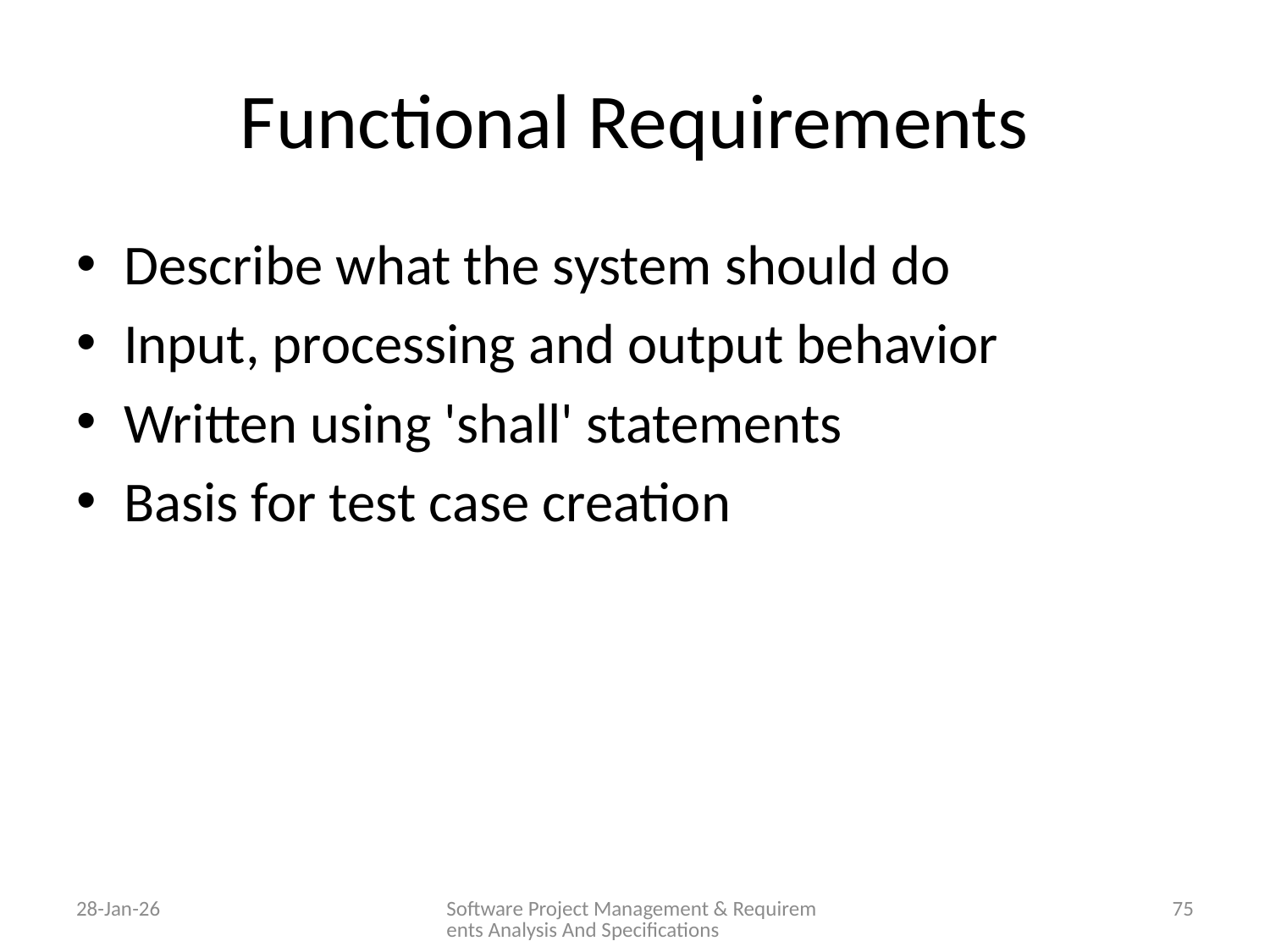

# Functional Requirements
Describe what the system should do
Input, processing and output behavior
Written using 'shall' statements
Basis for test case creation
28-Jan-26
Software Project Management & Requirements Analysis And Specifications
75